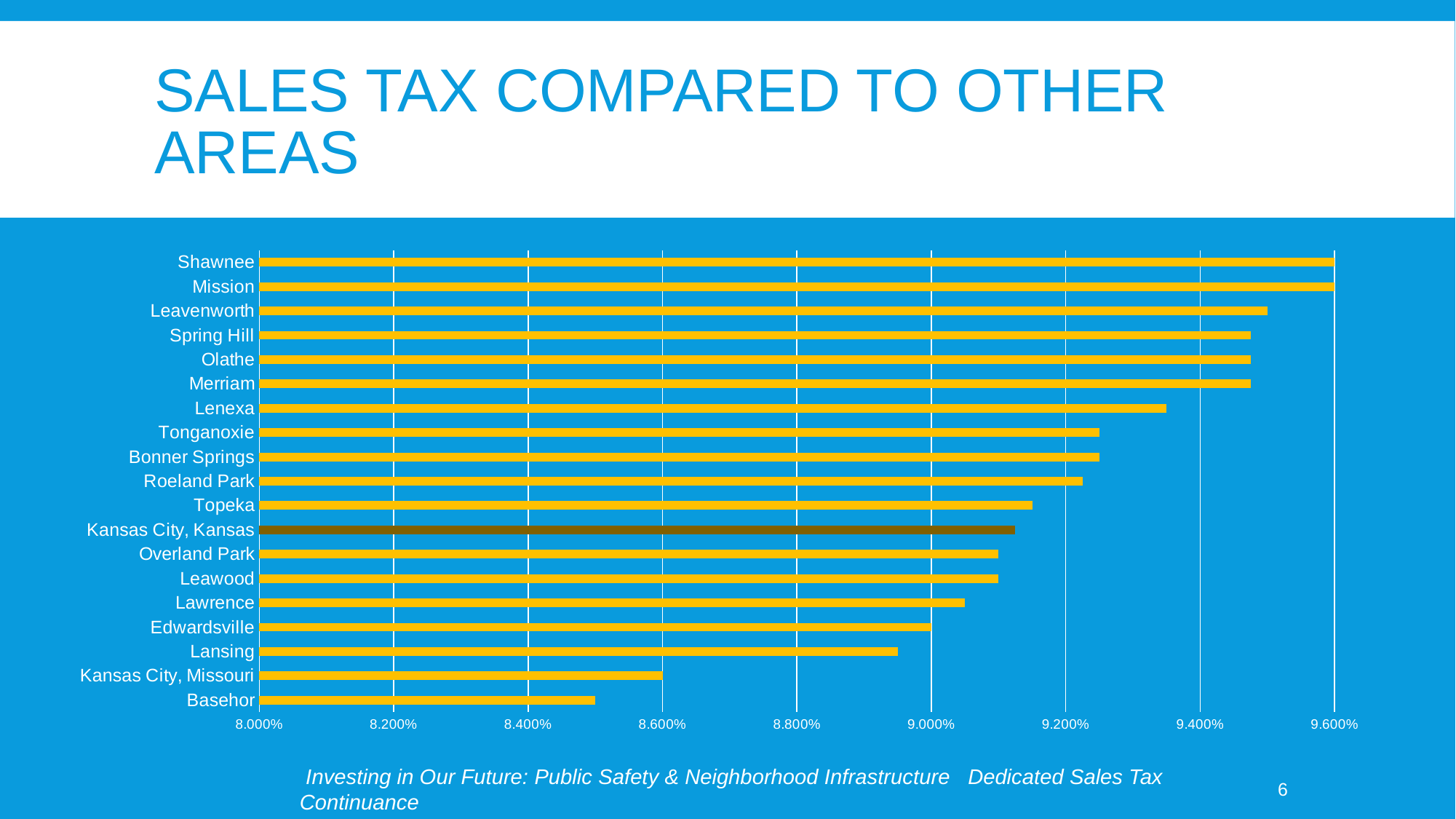

# Sales Tax Compared to other areas

### Chart

| Category |  |
|---|---|
| Basehor | 0.085 |
| Kansas City, Missouri | 0.086 |
| Lansing | 0.0895 |
| Edwardsville | 0.09 |
| Lawrence | 0.09050000000000001 |
| Leawood | 0.091 |
| Overland Park | 0.091 |
| Kansas City, Kansas | 0.09125 |
| Topeka | 0.0915 |
| Roeland Park | 0.09225 |
| Bonner Springs | 0.0925 |
| Tonganoxie | 0.0925 |
| Lenexa | 0.0935 |
| Merriam | 0.09475 |
| Olathe | 0.09475 |
| Spring Hill | 0.09475 |
| Leavenworth | 0.095 |
| Mission | 0.096 |
| Shawnee | 0.096 |
6